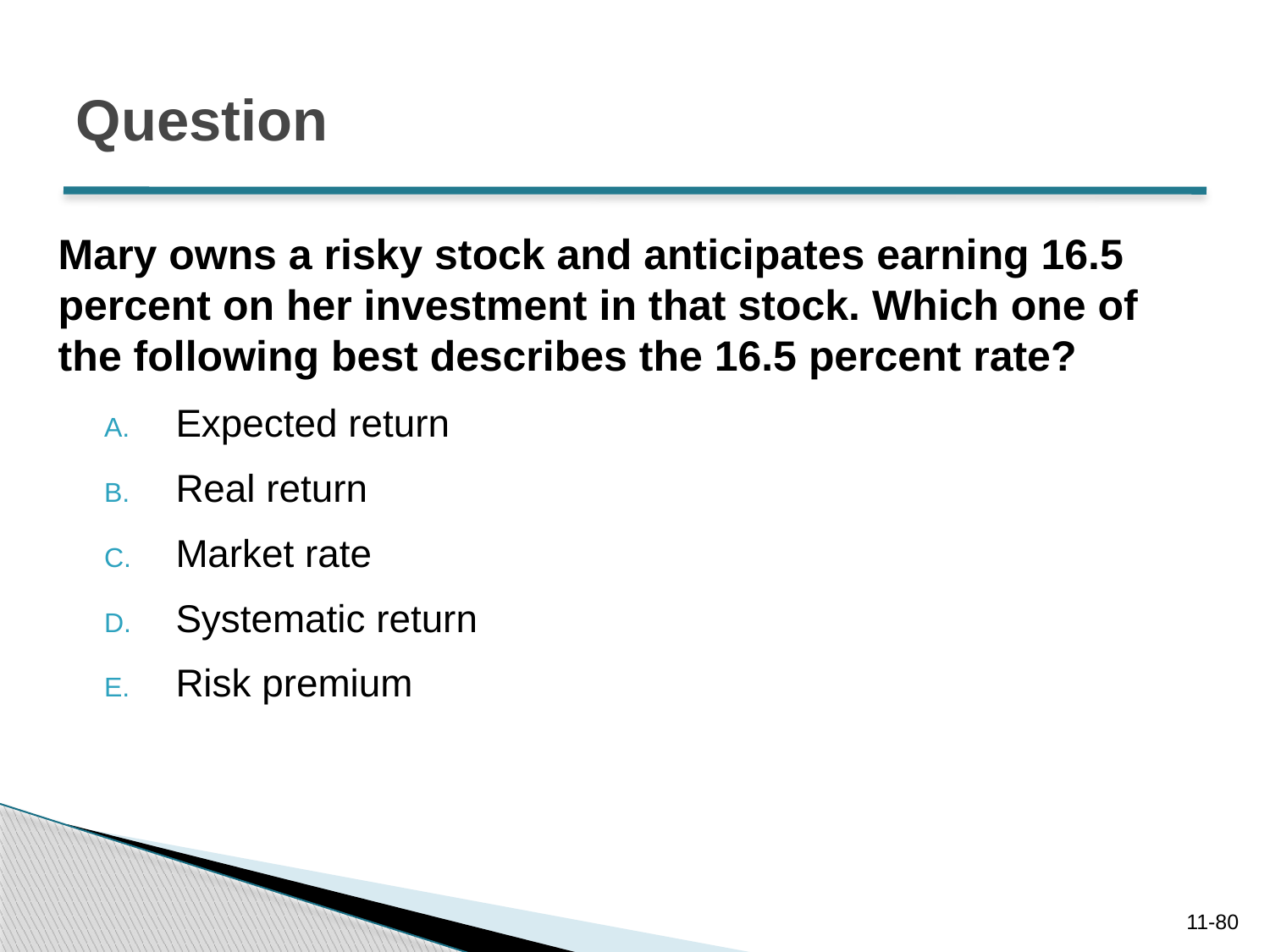

# Question
Mary owns a risky stock and anticipates earning 16.5 percent on her investment in that stock. Which one of the following best describes the 16.5 percent rate?
Expected return
Real return
Market rate
Systematic return
Risk premium
11-80